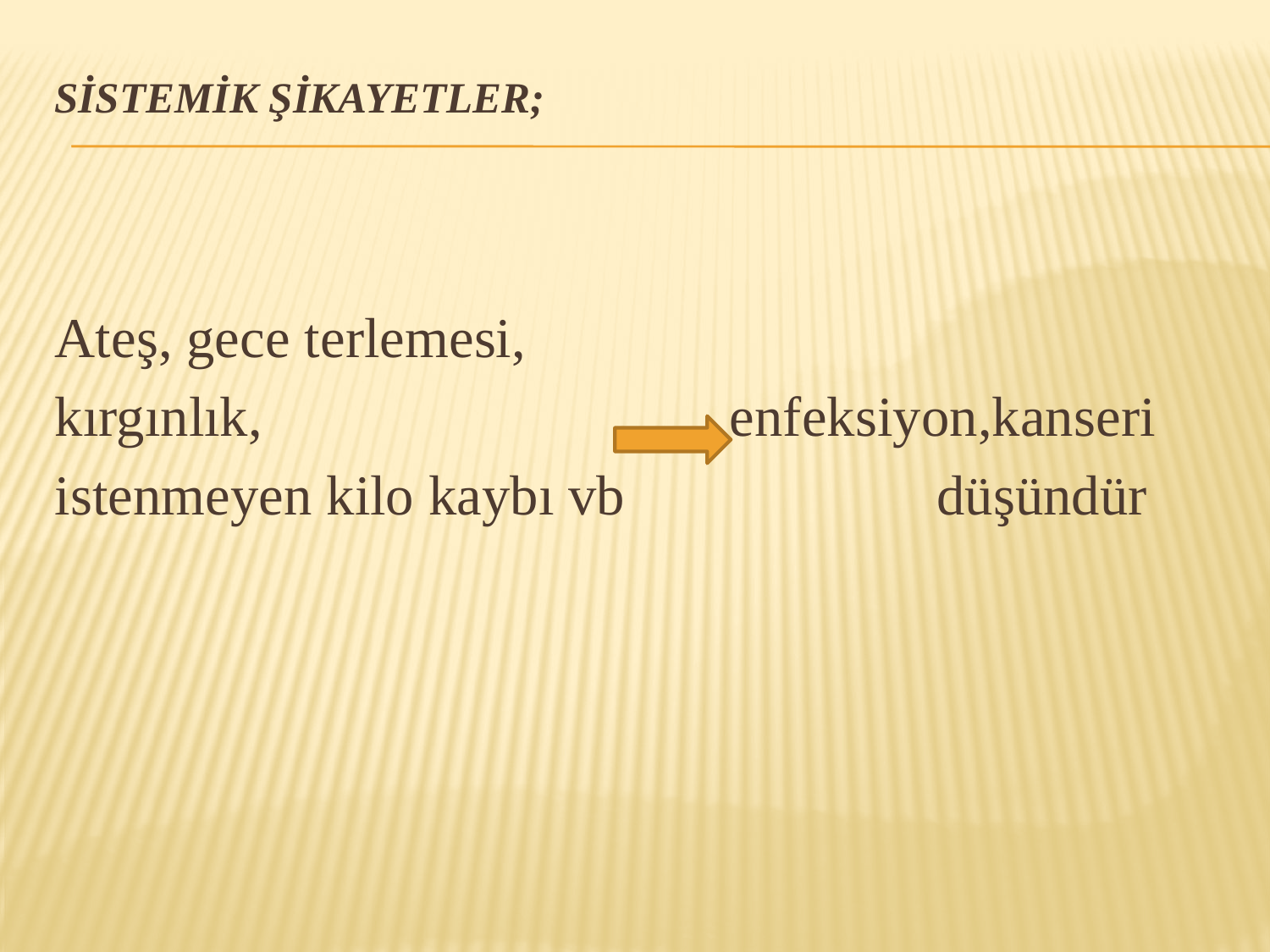

# Sistemik şikayetler;

Ateş, gece terlemesi,
kırgınlık,                                 enfeksiyon,kanseri
istenmeyen kilo kaybı vb                      düşündür